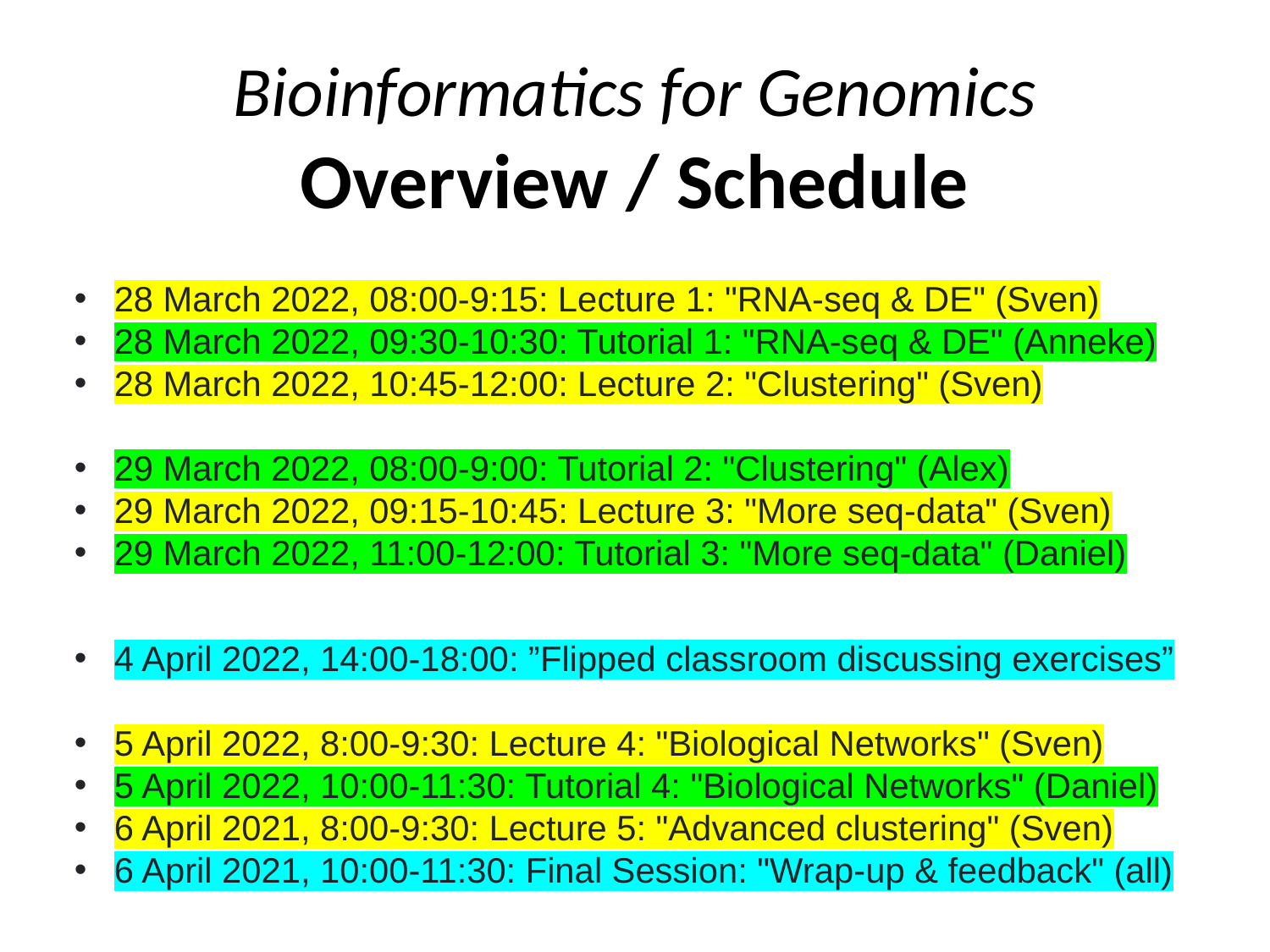

# Bioinformatics for Genomics Overview / Schedule
28 March 2022, 08:00-9:15: Lecture 1: "RNA-seq & DE" (Sven)
28 March 2022, 09:30-10:30: Tutorial 1: "RNA-seq & DE" (Anneke)
28 March 2022, 10:45-12:00: Lecture 2: "Clustering" (Sven)
29 March 2022, 08:00-9:00: Tutorial 2: "Clustering" (Alex)
29 March 2022, 09:15-10:45: Lecture 3: "More seq-data" (Sven)
29 March 2022, 11:00-12:00: Tutorial 3: "More seq-data" (Daniel)

4 April 2022, 14:00-18:00: ”Flipped classroom discussing exercises”

5 April 2022, 8:00-9:30: Lecture 4: "Biological Networks" (Sven)
5 April 2022, 10:00-11:30: Tutorial 4: "Biological Networks" (Daniel)
6 April 2021, 8:00-9:30: Lecture 5: "Advanced clustering" (Sven)
6 April 2021, 10:00-11:30: Final Session: "Wrap-up & feedback" (all)